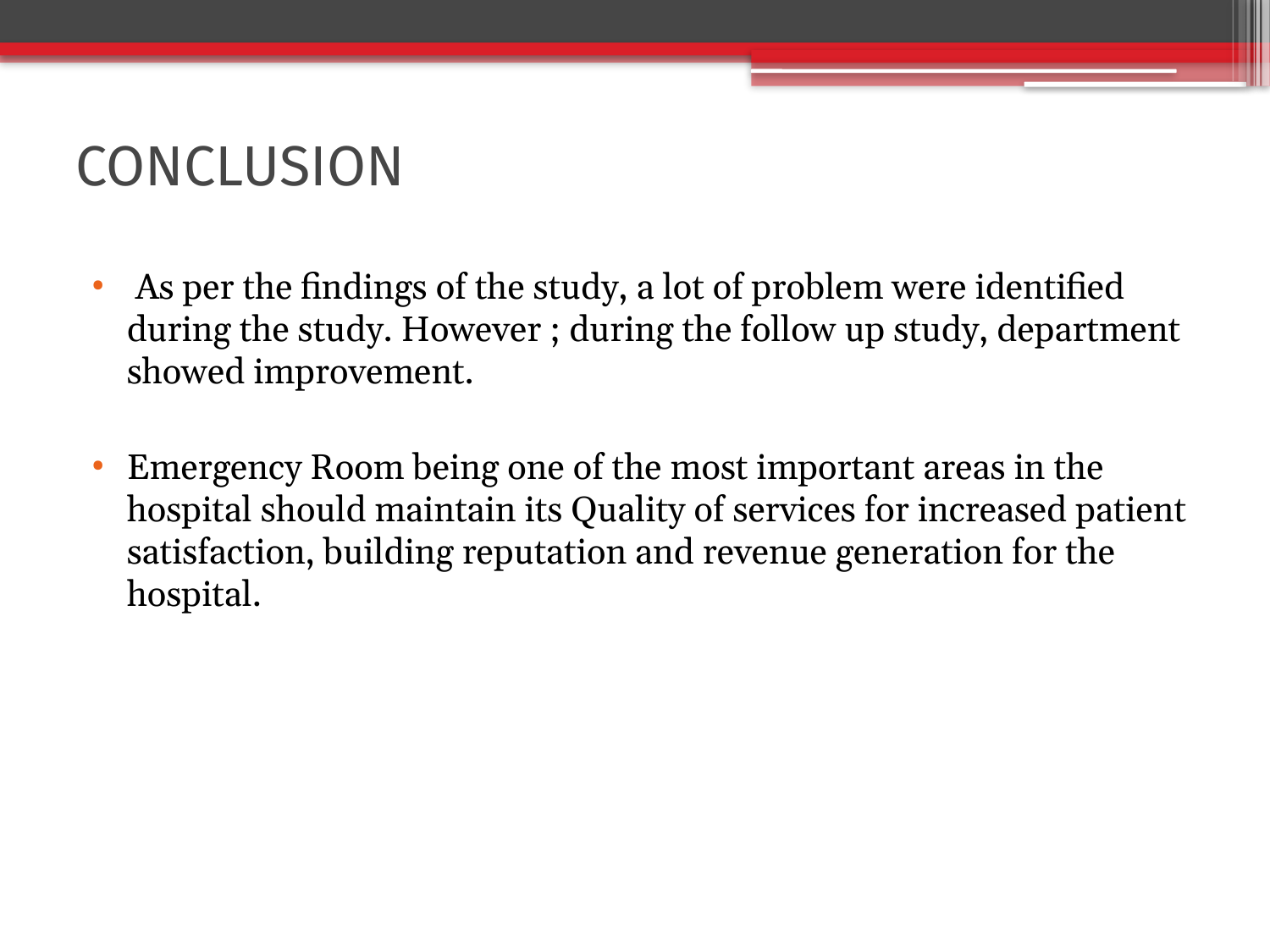

# CONCLUSION
 As per the findings of the study, a lot of problem were identified during the study. However ; during the follow up study, department showed improvement.

Emergency Room being one of the most important areas in the hospital should maintain its Quality of services for increased patient satisfaction, building reputation and revenue generation for the hospital.